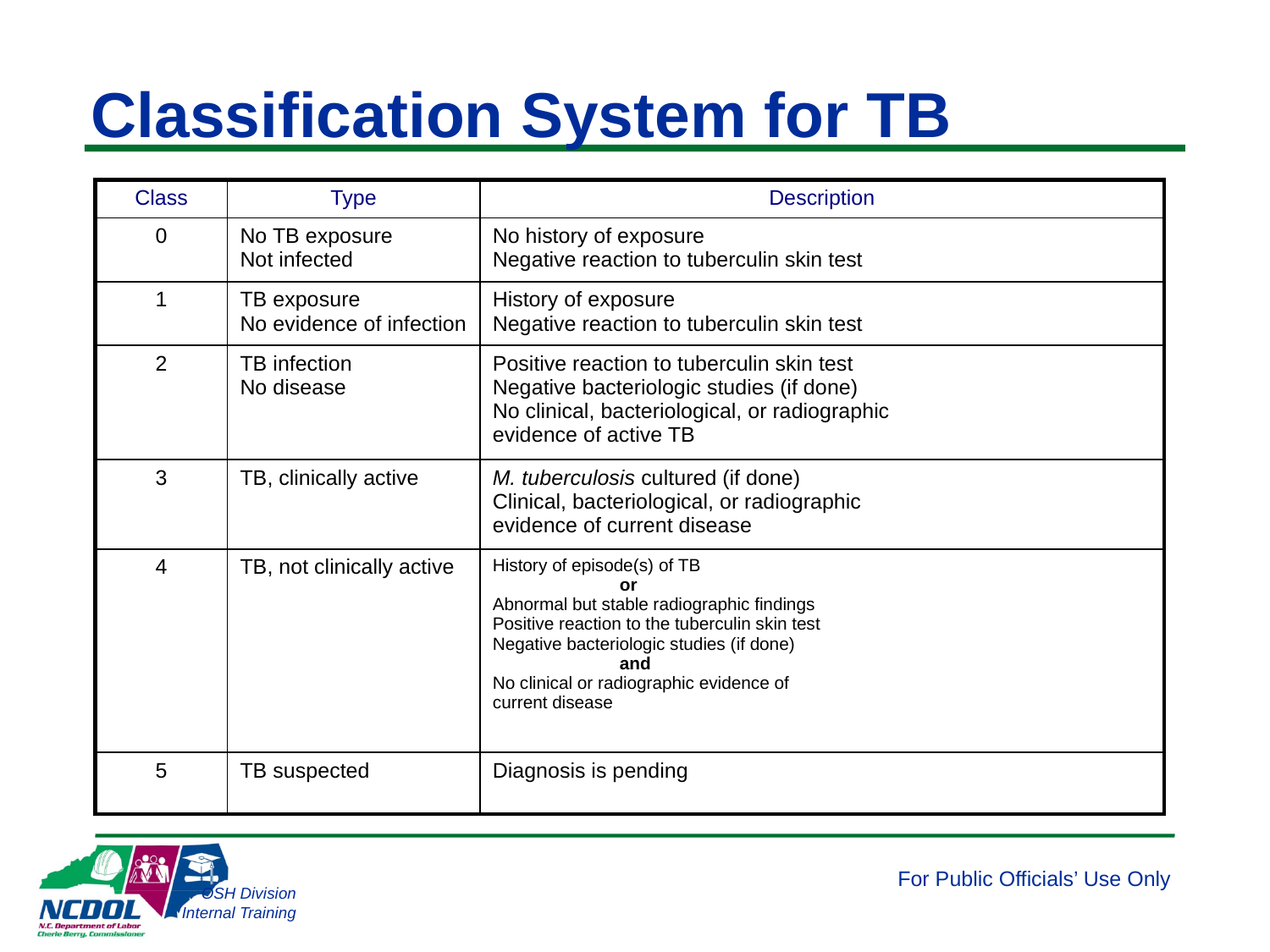

# Classification System for TB
| Class | Type | Description |
| --- | --- | --- |
| 0 | No TB exposure Not infected | No history of exposure Negative reaction to tuberculin skin test |
| 1 | TB exposure No evidence of infection | History of exposure Negative reaction to tuberculin skin test |
| 2 | TB infection No disease | Positive reaction to tuberculin skin test Negative bacteriologic studies (if done) No clinical, bacteriological, or radiographic evidence of active TB |
| 3 | TB, clinically active | M. tuberculosis cultured (if done) Clinical, bacteriological, or radiographic evidence of current disease |
| 4 | TB, not clinically active | History of episode(s) of TB or Abnormal but stable radiographic findings Positive reaction to the tuberculin skin test Negative bacteriologic studies (if done) and No clinical or radiographic evidence of current disease |
| 5 | TB suspected | Diagnosis is pending |